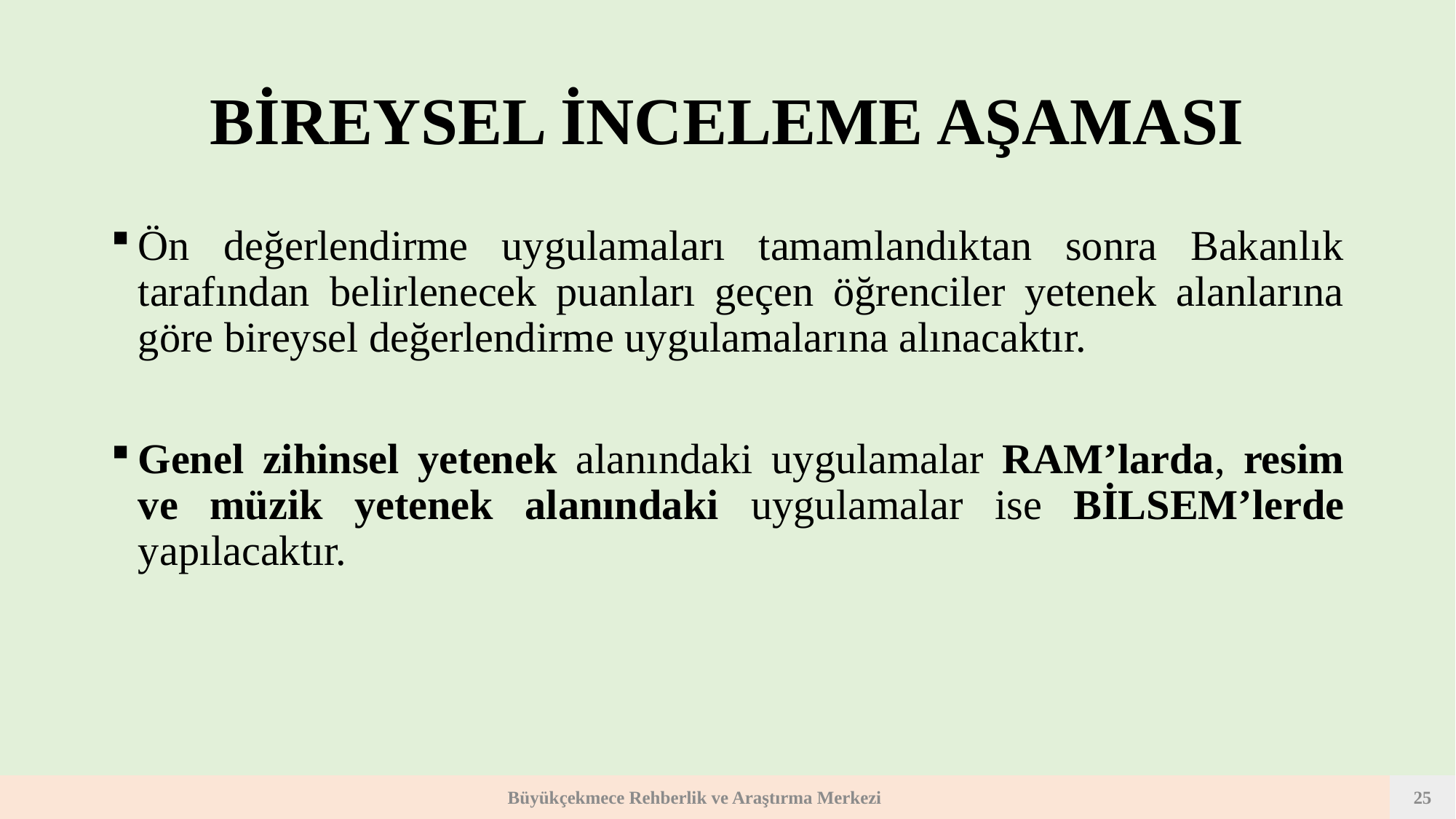

# BİREYSEL İNCELEME AŞAMASI
Ön değerlendirme uygulamaları tamamlandıktan sonra Bakanlık tarafından belirlenecek puanları geçen öğrenciler yetenek alanlarına göre bireysel değerlendirme uygulamalarına alınacaktır.

Genel zihinsel yetenek alanındaki uygulamalar RAM’larda, resim ve müzik yetenek alanındaki uygulamalar ise BİLSEM’lerde yapılacaktır.

Büyükçekmece Rehberlik ve Araştırma Merkezi
25